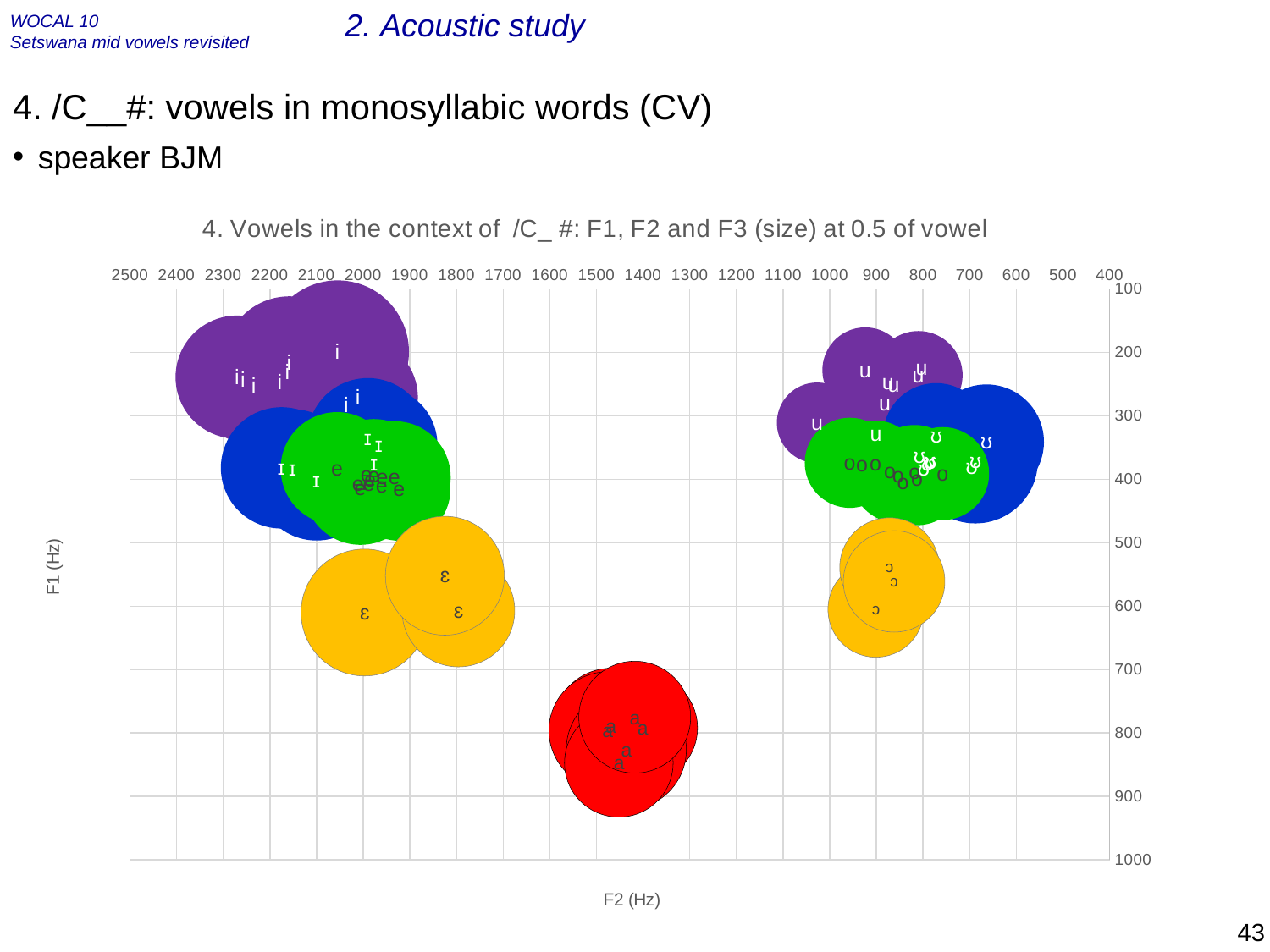

# 2. Acoustic study
4. /C__#: vowels in monosyllabic words (CV)
speaker BJM

### Chart: 4. Vowels in the context of  /C_ #: F1, F2 and F3 (size) at 0.5 of vowel

| Category |  |  |  |  |  |  |  |  |  |
|---|---|---|---|---|---|---|---|---|---|
43